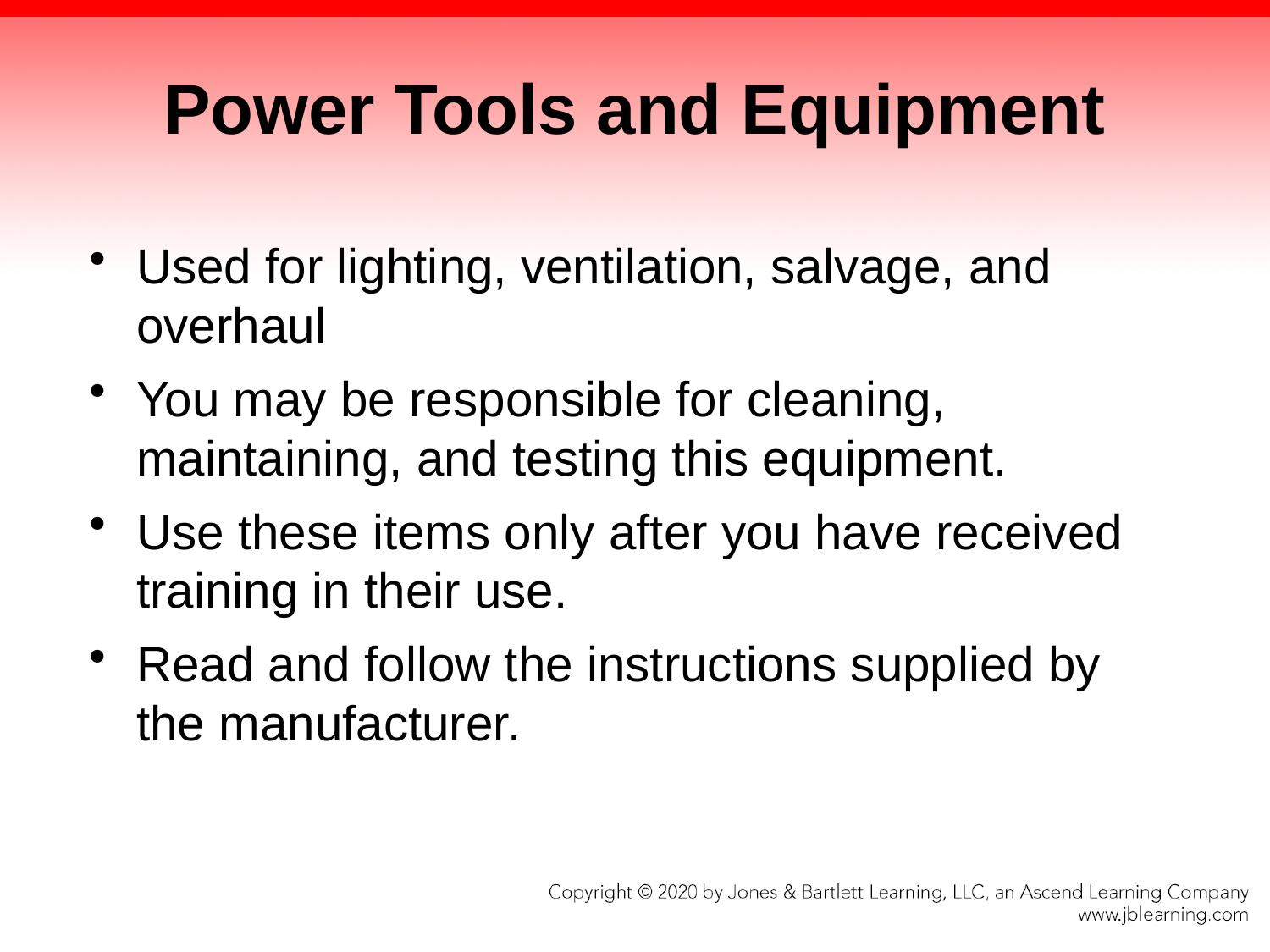

# Power Tools and Equipment
Used for lighting, ventilation, salvage, and overhaul
You may be responsible for cleaning, maintaining, and testing this equipment.
Use these items only after you have received training in their use.
Read and follow the instructions supplied by the manufacturer.